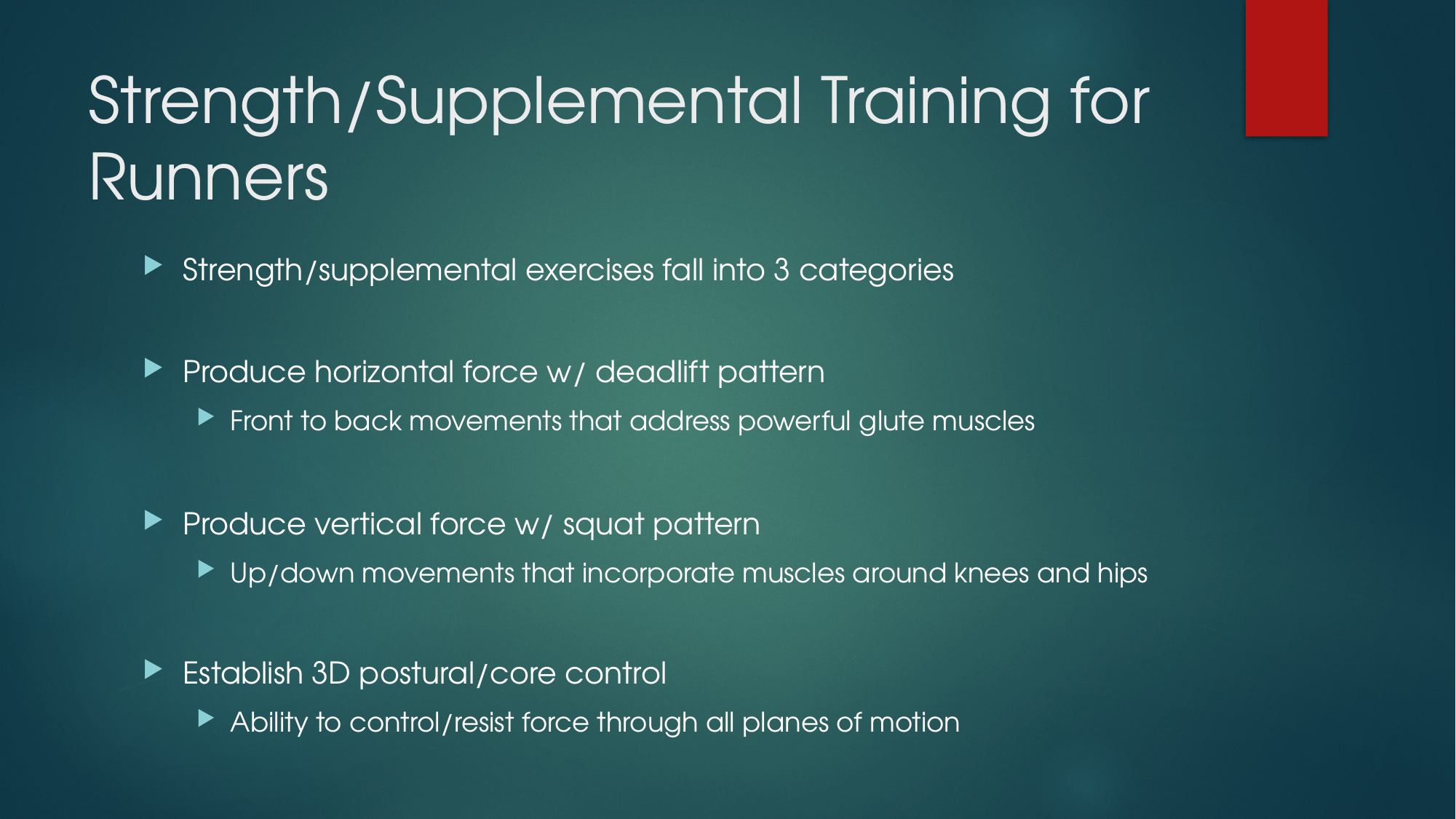

# Strength/Supplemental Training for Runners
Strength/supplemental exercises fall into 3 categories

Produce horizontal force w/ deadlift pattern
Front to back movements that address powerful glute muscles

Produce vertical force w/ squat pattern
Up/down movements that incorporate muscles around knees and hips

Establish 3D postural/core control
Ability to control/resist force through all planes of motion